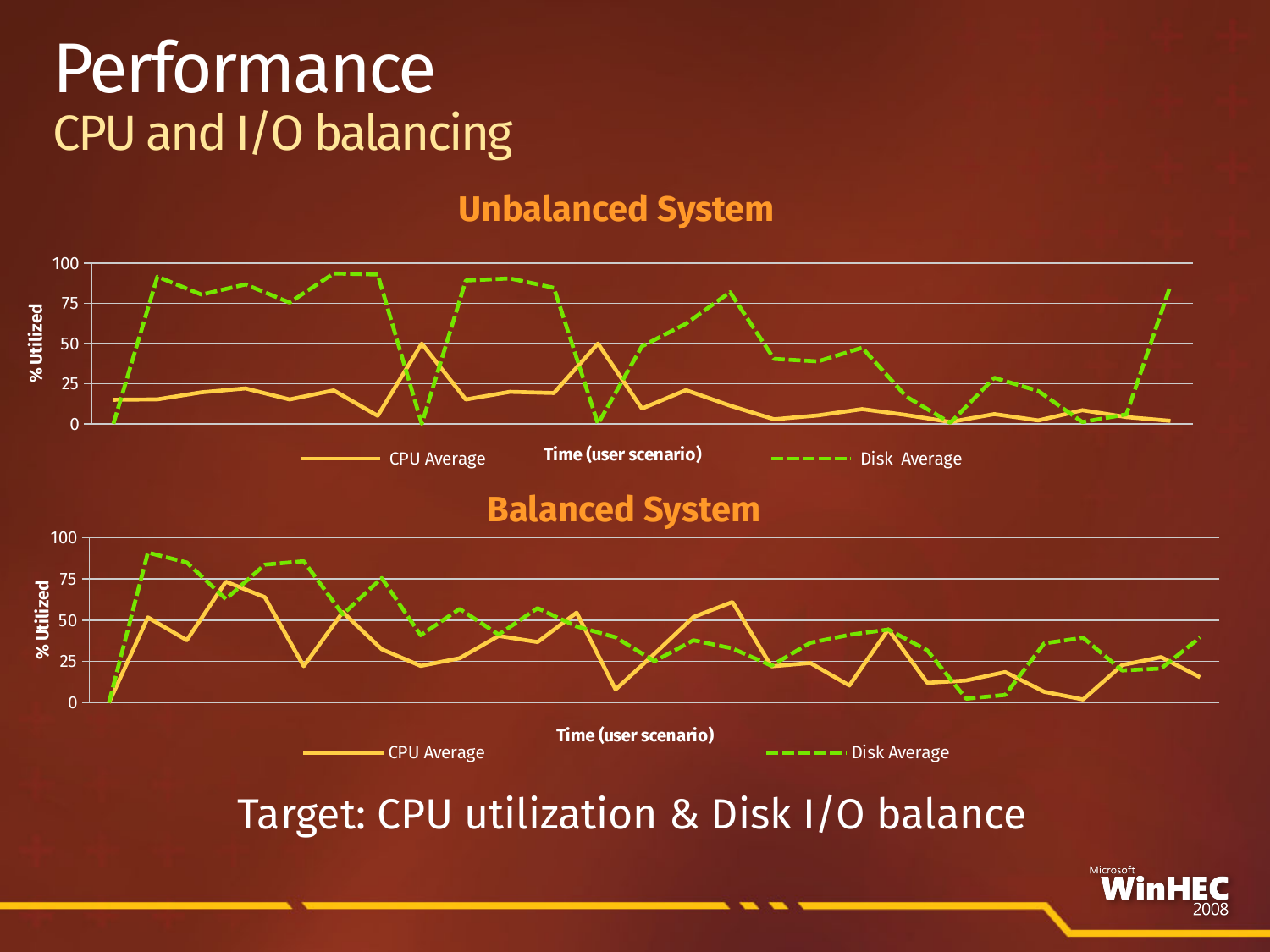

# Performance CPU and I/O balancing
Unbalanced System

### Chart

| Category |  CPU Average |  Disk  Average |
|---|---|---|
| Launch IE MSN Navigate - End | 14.98 | 0.010000000000000005 |
| Launch IE MSN - End | 15.229999999999999 | 91.67999999999998 |
| Cars Search - End | 19.63000000000003 | 80.48 |
| Launch Save Dlg - End | 22.03 | 86.86 |
| Save Page - End | 15.17 | 75.53 |
| Close - End | 20.830000000000005 | 93.67999999999998 |
| Launch MP3 Navigate - End | 4.99 | 93.02 |
| Launch MP3 - End | 50.0 | 0.0 |
| Play Music - End | 15.129999999999999 | 89.24000000000002 |
| Close - End | 19.92 | 90.58 |
| Launch My Pictures Navigate - End | 19.19 | 84.72 |
| Launch My Pictures - End | 50.0 | 0.0 |
| View Picture - End | 9.47 | 48.3 |
| Open Paint - End | 20.99 | 62.37 |
| View with PaintBrush - End | 11.34 | 81.99000000000002 |
| View Other Pictures - End | 2.82 | 40.46 |
| Close - End | 5.25 | 38.92 |
| Launch Works WP - End | 9.15 | 47.44 |
| Type TODO list - End | 5.5 | 17.0 |
| Select Title - End | 1.1299999999999937 | 0.6400000000000031 |
| Launch Format Dlg - End | 6.04 | 28.65000000000003 |
| Format Text - End | 2.11 | 20.439999999999987 |
| Launch Save Dlg - End | 8.48 | 1.12 |
| Save Document - End | 4.18 | 5.9 |
| Close - End | 1.85 | 86.14999999999999 |
Balanced System

### Chart

| Category | CPU Average | Disk Average |
|---|---|---|
| Ending Mark | 0.0 | 0.0 |
| Launch IE  | 51.72600000000001 | 90.98599999999999 |
| Cars Search  | 37.92800000000001 | 84.974 |
| Launch Save Dlg  | 73.38 | 62.846000000000004 |
| Save Page  | 63.978 | 83.66199999999999 |
| Close IE  | 22.176000000000005 | 85.76599999999999 |
| Launch MP3  | 54.92 | 53.553999999999995 |
| Close WMP MP3  | 32.452 | 75.578 |
| Launch WMV  | 22.353999999999996 | 40.932 |
| Pause  | 26.99 | 56.878 |
| Continue  | 40.534000000000006 | 41.2980000000004 |
| Close WMP WMV  | 36.77200000000001 | 57.336000000000006 |
| Launch Solitaire  | 54.604000000000006 | 46.258 |
| Play Solitaire  | 8.026000000000002 | 39.688 |
| Close Solitaire  | 29.689999999999987 | 25.18 |
| Launch My Pictures  | 51.936 | 37.856 |
| Open Photo Viewer  | 61.056000000000004 | 32.938 |
| View Next Picture  | 22.098000000000003 | 22.479999999999986 |
| View Previous Picture  | 24.122000000000003 | 36.355999999999995 |
| Close Photo Viewer  | 10.452000000000076 | 41.158 |
| Launch Works WP  | 44.462 | 44.354 |
| Type TODO list  | 12.05 | 31.738 |
| Open Format Menu  | 13.514000000000001 | 2.428 |
| Launch Format Dlg  | 18.594 | 4.734 |
| Format Text  | 6.6899999999999995 | 35.974000000000004 |
| Select Text  | 1.992000000000013 | 39.418 |
| Launch Save Dlg  | 22.844 | 19.567999999999987 |
| Save Document  | 27.691999999999997 | 20.794 |
| Close Works WP  | 15.460000000000004 | 39.54600000000001 |
Target: CPU utilization & Disk I/O balance